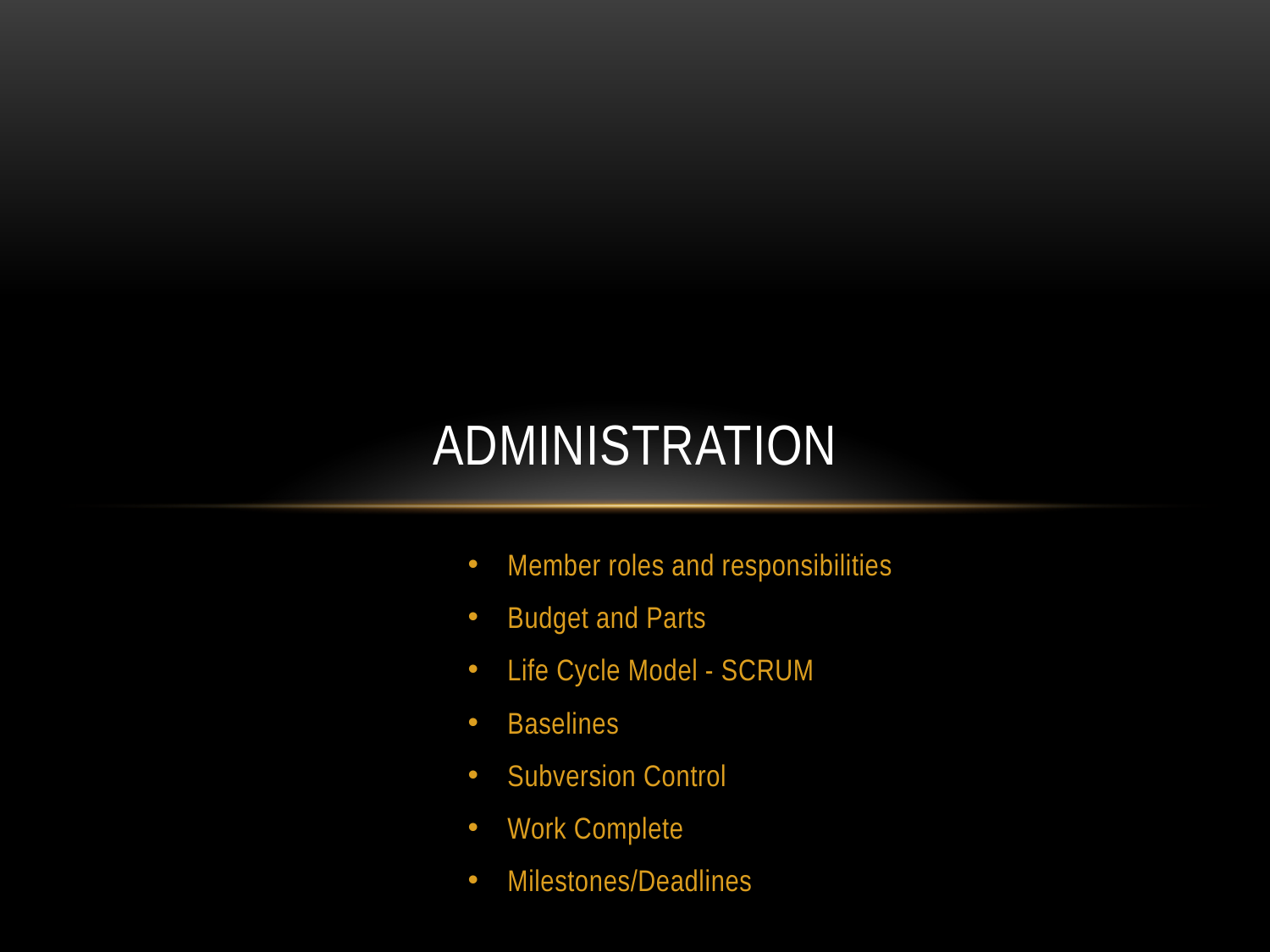

# Administration
Member roles and responsibilities
Budget and Parts
Life Cycle Model - SCRUM
Baselines
Subversion Control
Work Complete
Milestones/Deadlines